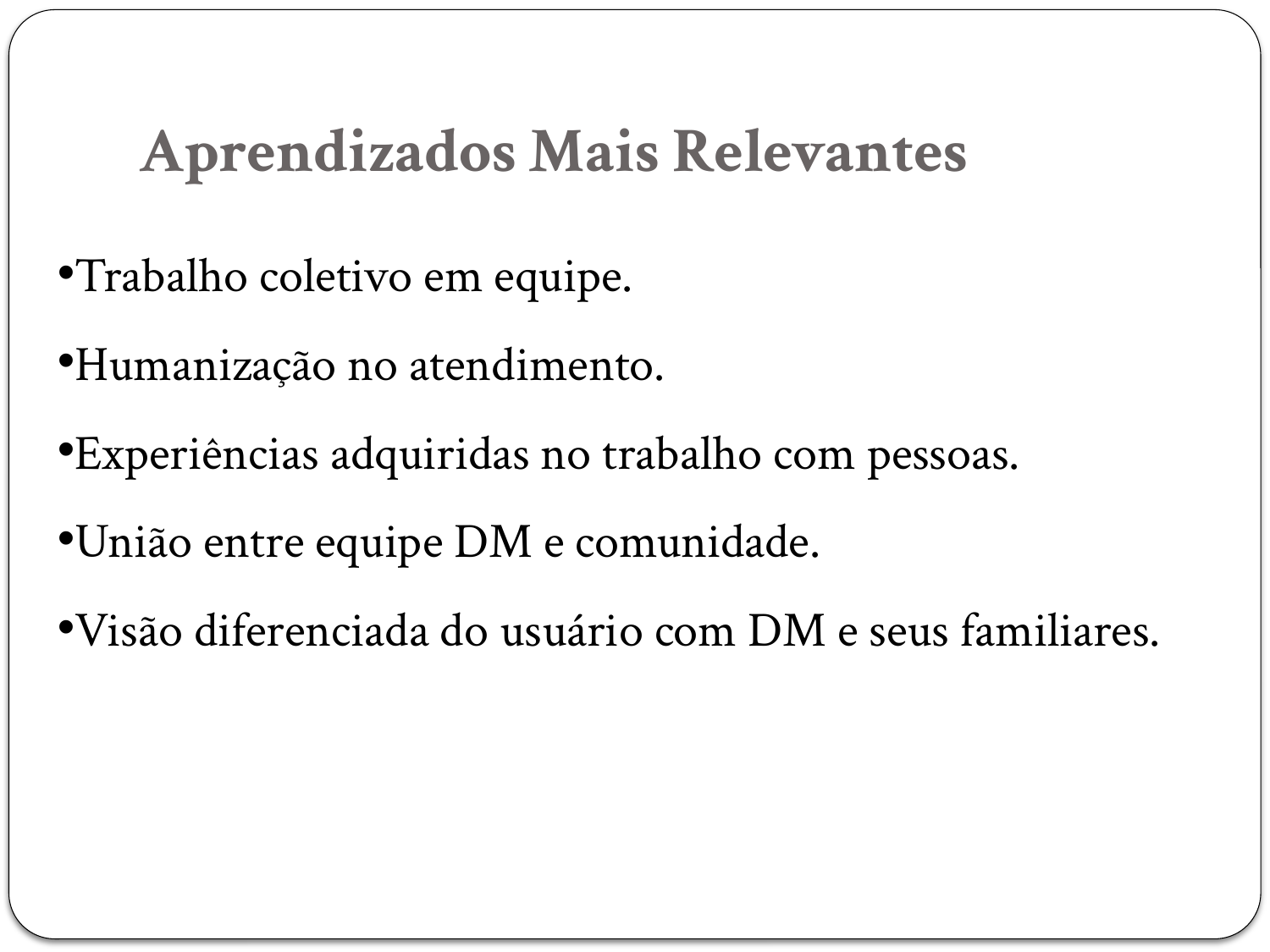

# Aprendizados Mais Relevantes
Trabalho coletivo em equipe.
Humanização no atendimento.
Experiências adquiridas no trabalho com pessoas.
União entre equipe DM e comunidade.
Visão diferenciada do usuário com DM e seus familiares.